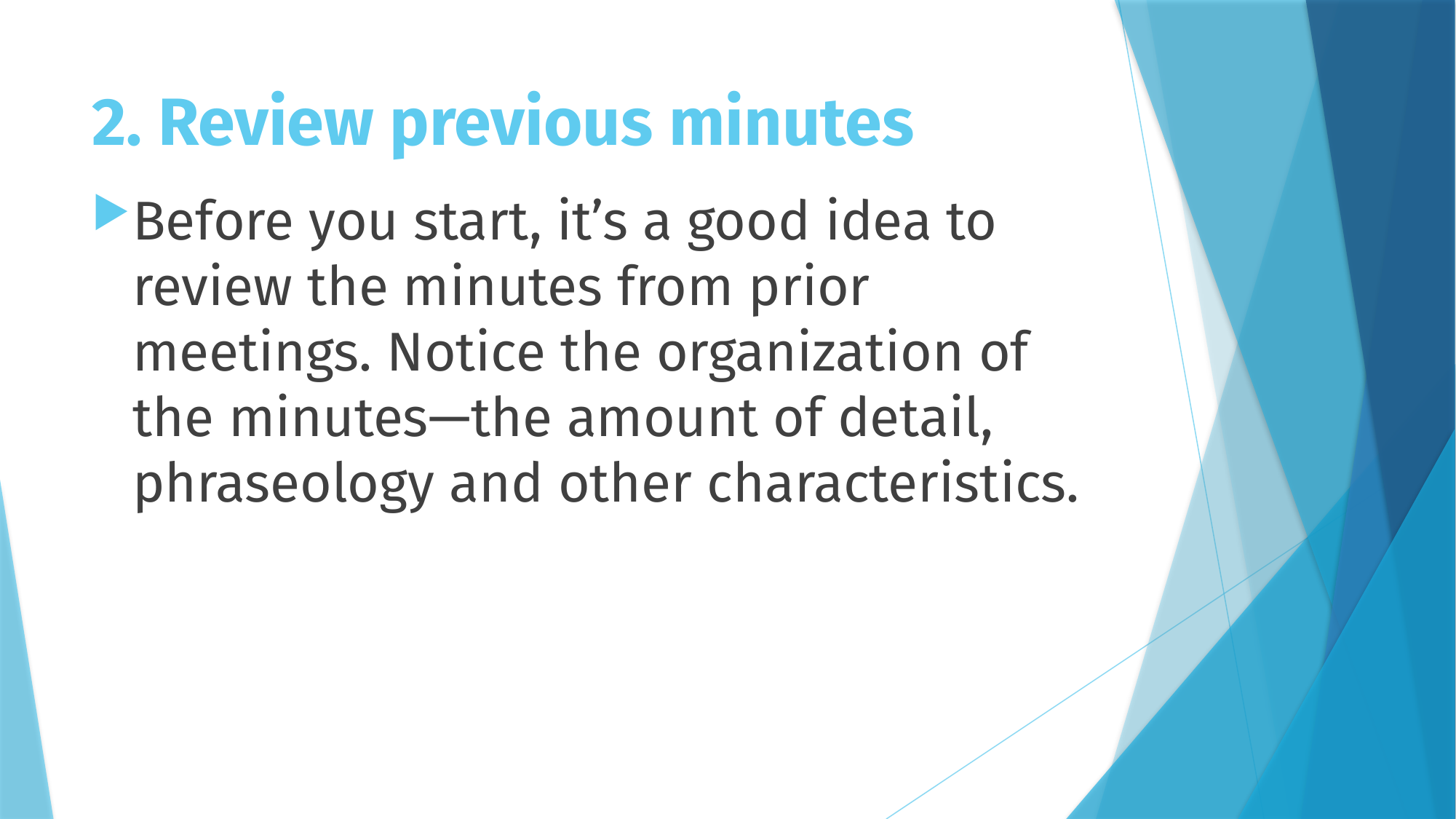

# 2. Review previous minutes
Before you start, it’s a good idea to review the minutes from prior meetings. Notice the organization of the minutes—the amount of detail, phraseology and other characteristics.